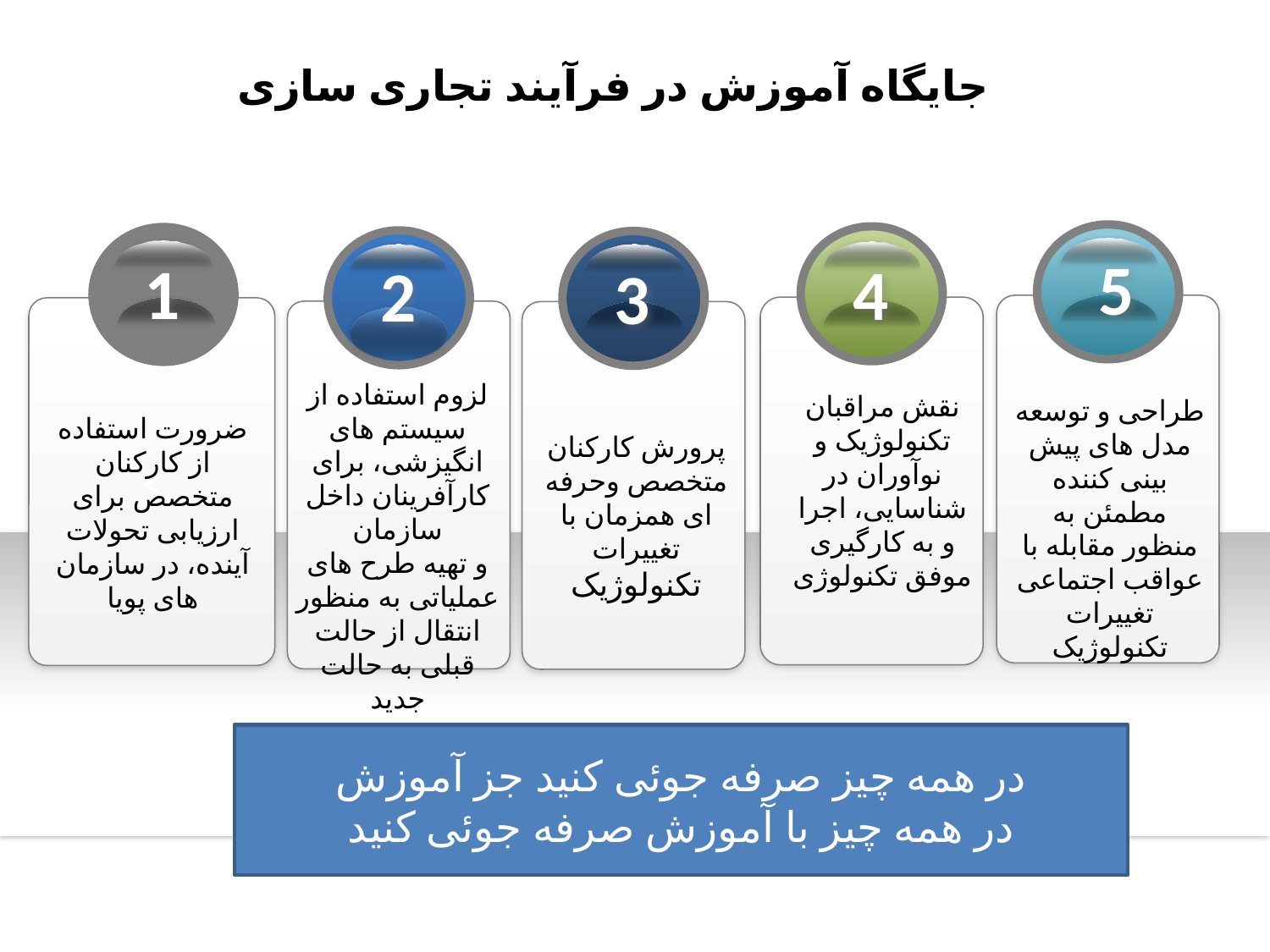

FIVE FUNCTIONS OF MANAGEMENT
جایگاه آموزش در فرآیند تجاری سازی

5

طراحی و توسعه مدل های پیش بینی کننده مطمئن به منظور مقابله با عواقب اجتماعی تغییرات تکنولوژیک

4

نقش مراقبان تکنولوژیک و نوآوران در شناسایی، اجرا و به کارگیری موفق تکنولوژی

1

<
ضرورت استفاده از کارکنان متخصص برای ارزیابی تحولات آینده، در سازمان های پویا

2

لزوم استفاده از سیستم های انگیزشی، برای کارآفرینان داخل سازمان
و تهیه طرح های عملیاتی به منظور انتقال از حالت قبلی به حالت جدید

3

پرورش کارکنان متخصص وحرفه ای همزمان با تغییرات تکنولوژیک

در همه چیز صرفه جوئی کنید جز آموزش
در همه چیز با آموزش صرفه جوئی کنید